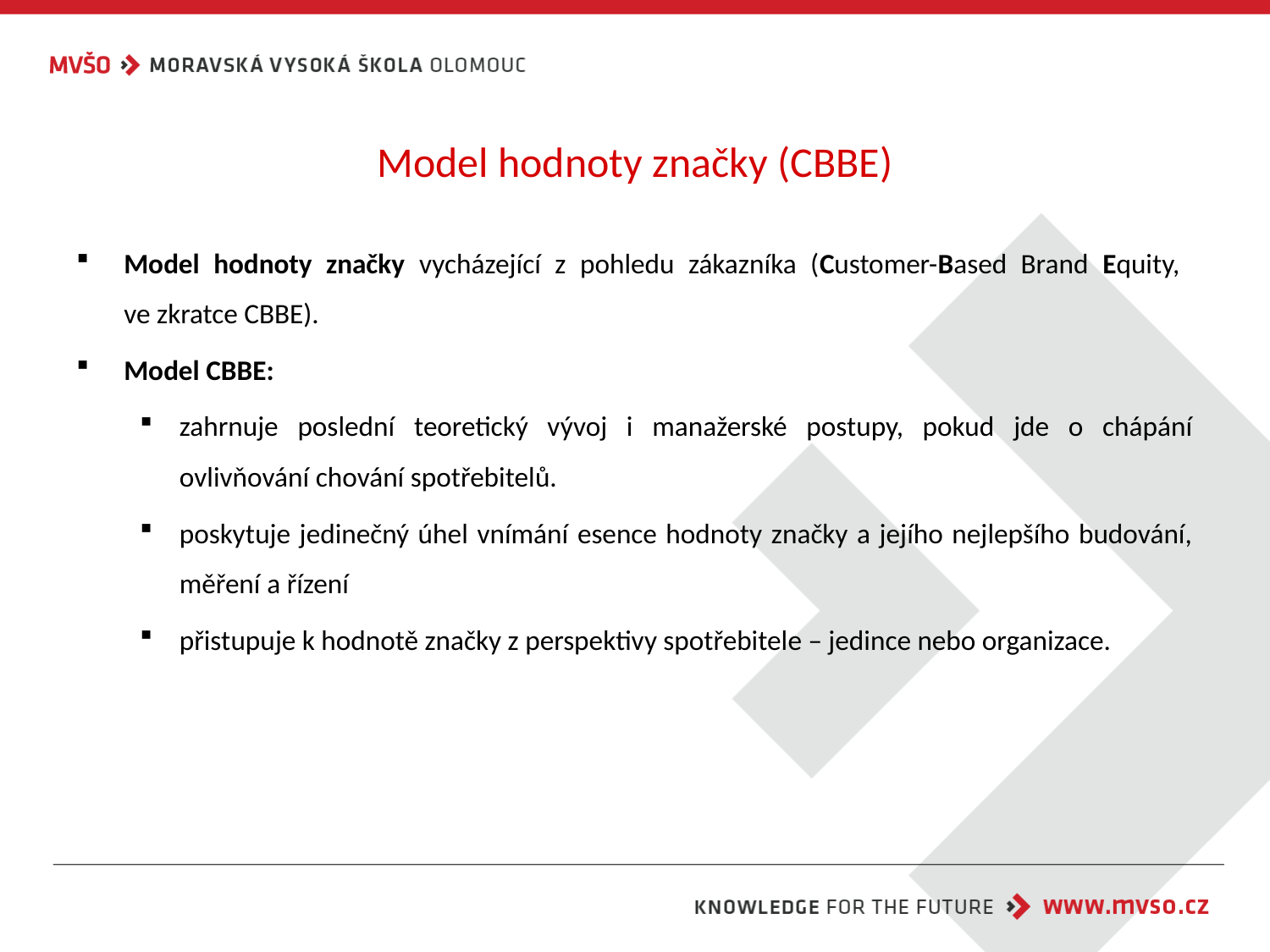

# Model hodnoty značky (CBBE)
Model hodnoty značky vycházející z pohledu zákazníka (Customer-Based Brand Equity,
ve zkratce CBBE).
Model CBBE:
zahrnuje poslední teoretický vývoj i manažerské postupy, pokud jde o chápání ovlivňování chování spotřebitelů.
poskytuje jedinečný úhel vnímání esence hodnoty značky a jejího nejlepšího budování, měření a řízení
přistupuje k hodnotě značky z perspektivy spotřebitele – jedince nebo organizace.